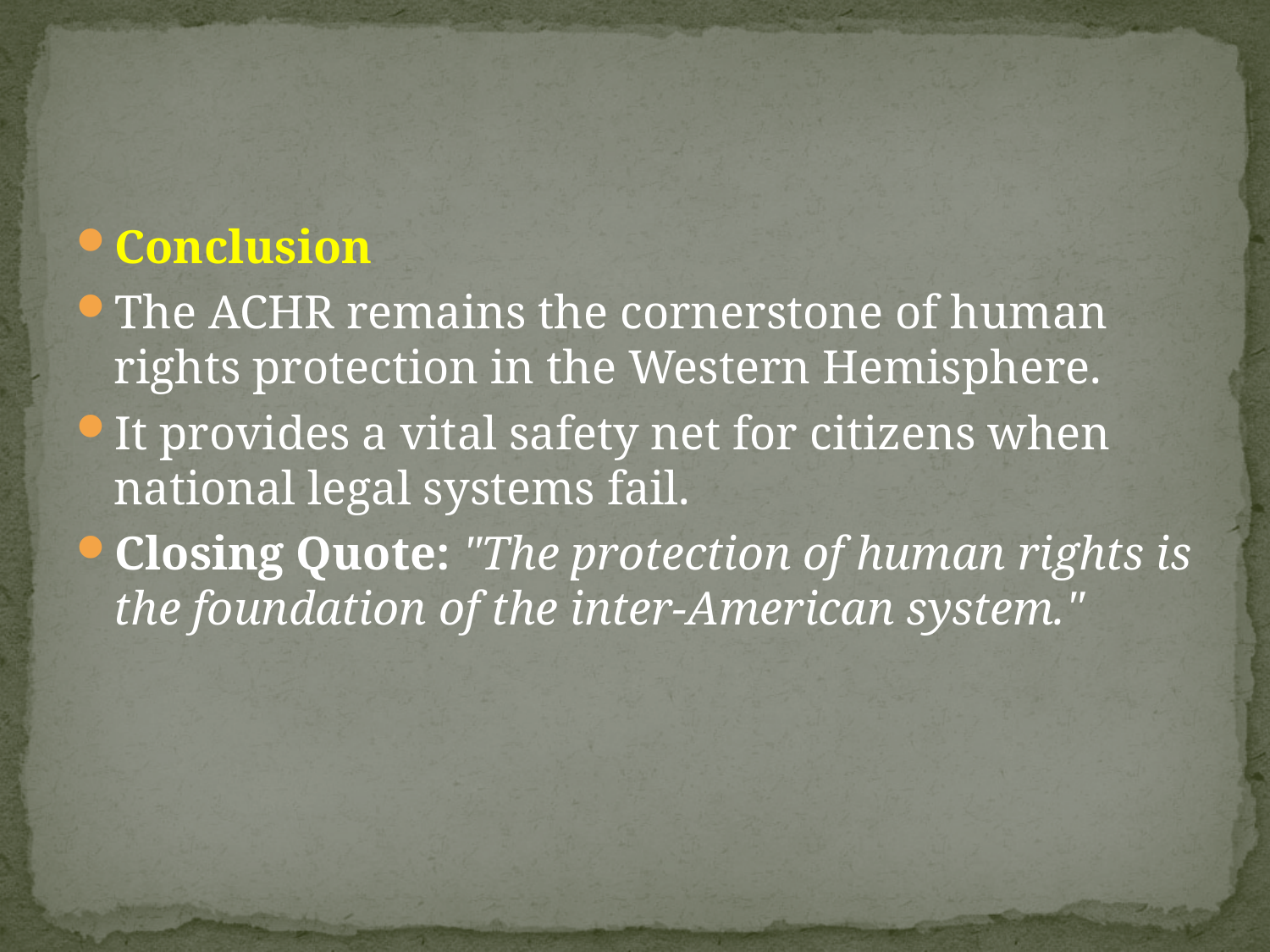

#
Conclusion
The ACHR remains the cornerstone of human rights protection in the Western Hemisphere.
It provides a vital safety net for citizens when national legal systems fail.
Closing Quote: "The protection of human rights is the foundation of the inter-American system."